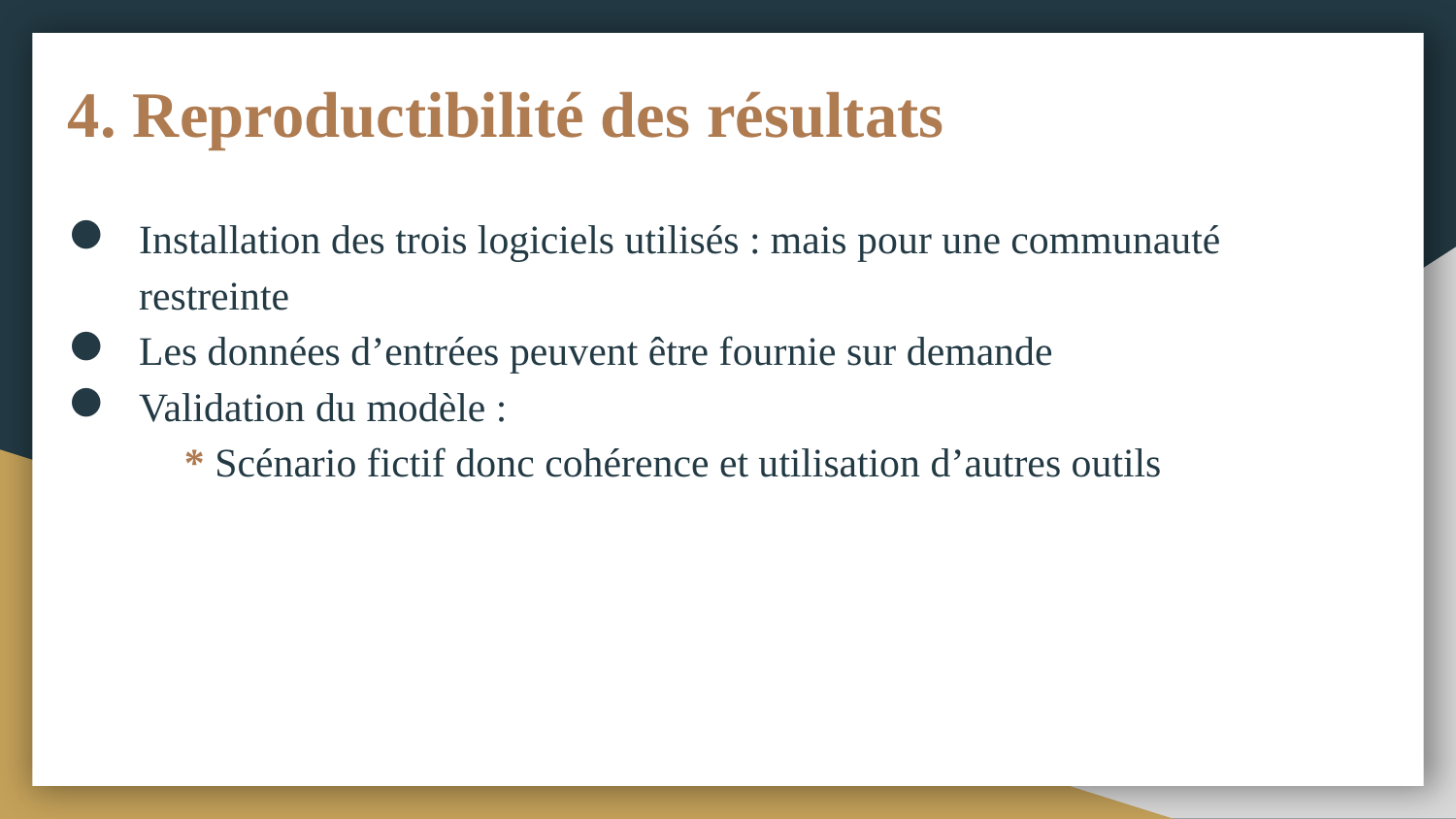

# 4. Reproductibilité des résultats
Installation des trois logiciels utilisés : mais pour une communauté restreinte
Les données d’entrées peuvent être fournie sur demande
Validation du modèle :
	* Scénario fictif donc cohérence et utilisation d’autres outils